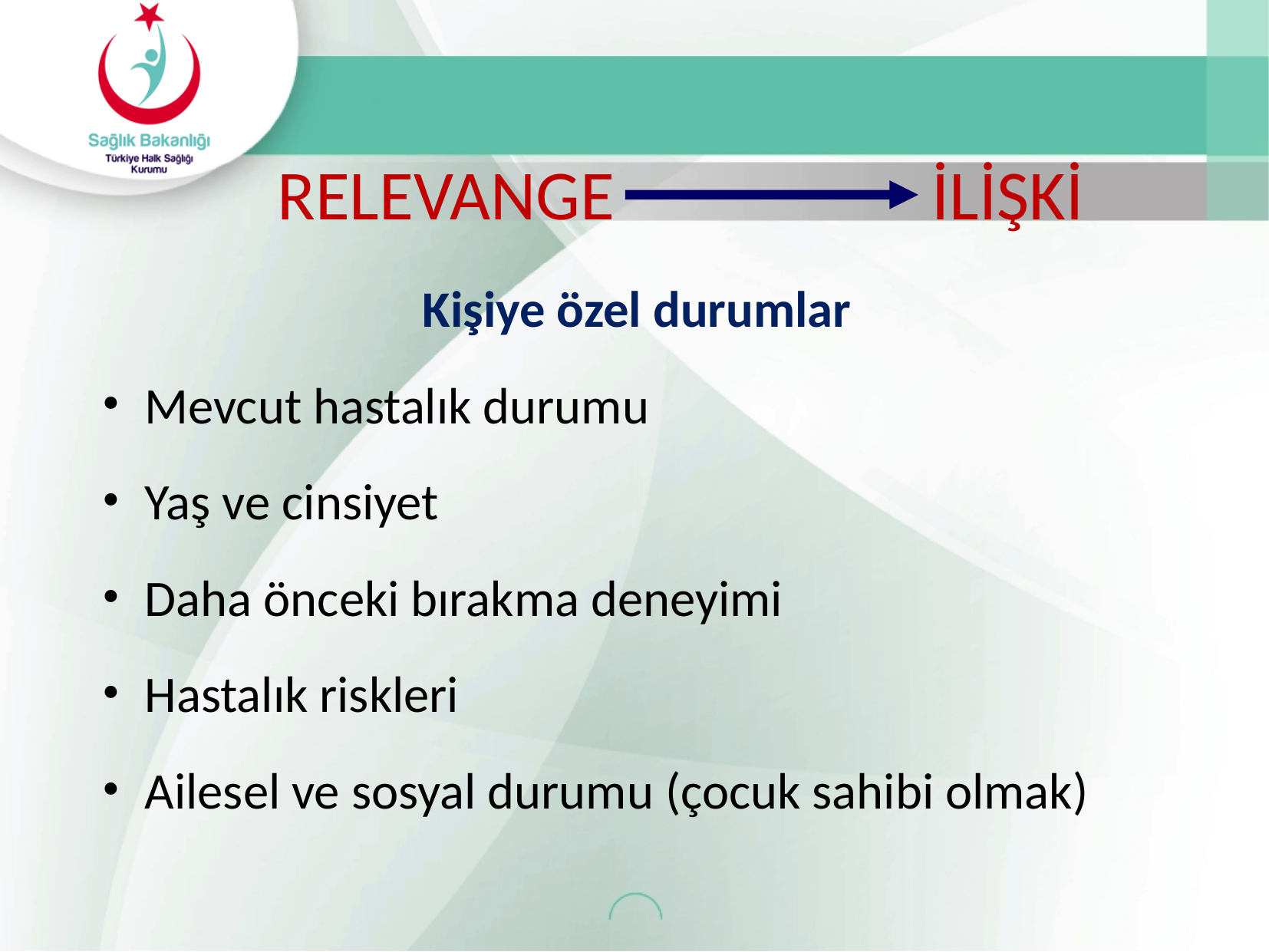

# RELEVANGE                    İLİŞKİ

Kişiye özel durumlar
Mevcut hastalık durumu
Yaş ve cinsiyet
Daha önceki bırakma deneyimi
Hastalık riskleri
Ailesel ve sosyal durumu (çocuk sahibi olmak)